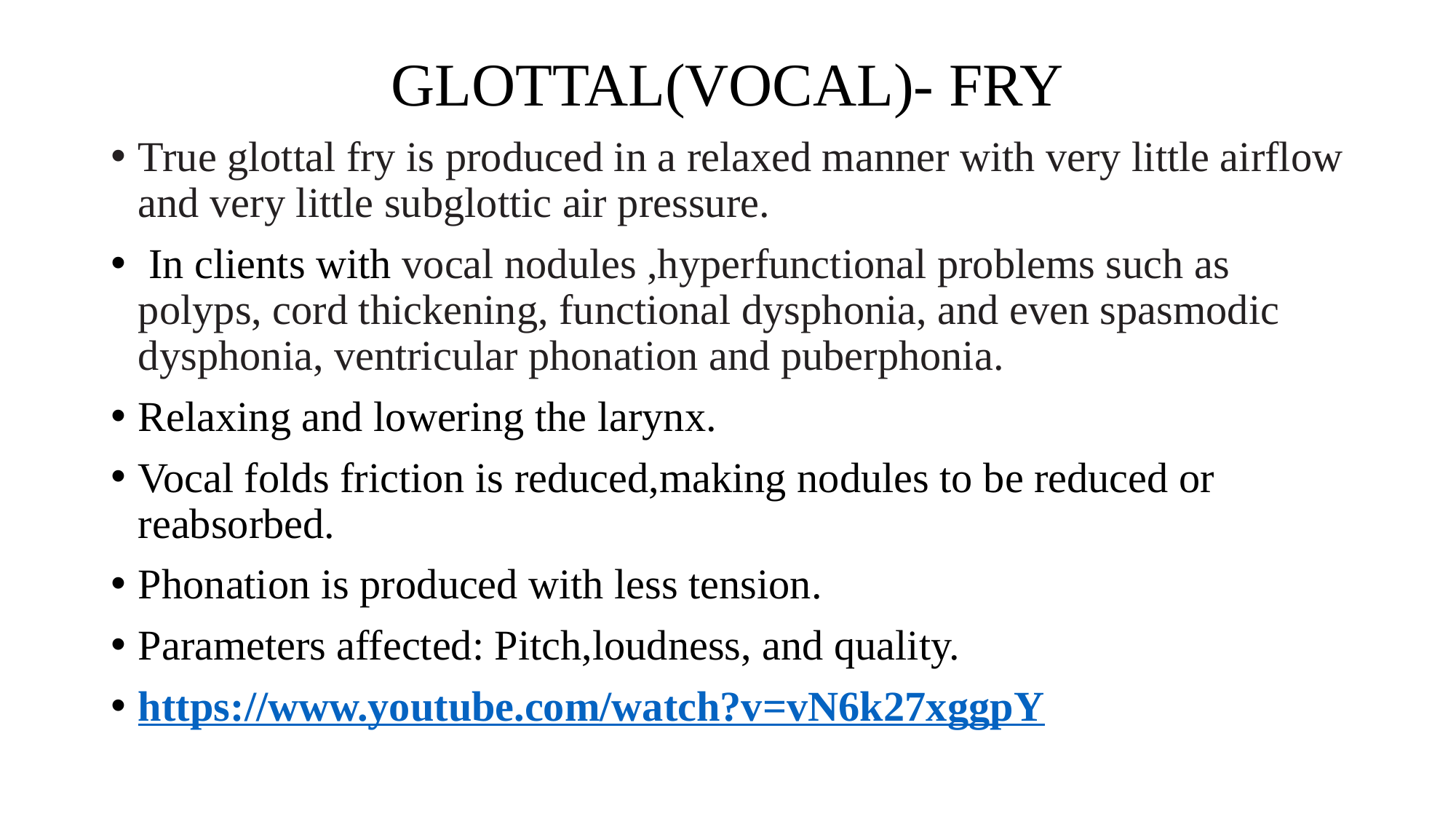

# GLOTTAL(VOCAL)- FRY
True glottal fry is produced in a relaxed manner with very little airflow and very little subglottic air pressure.
 In clients with vocal nodules ,hyperfunctional problems such as polyps, cord thickening, functional dysphonia, and even spasmodic dysphonia, ventricular phonation and puberphonia.
Relaxing and lowering the larynx.
Vocal folds friction is reduced,making nodules to be reduced or reabsorbed.
Phonation is produced with less tension.
Parameters affected: Pitch,loudness, and quality.
https://www.youtube.com/watch?v=vN6k27xggpY